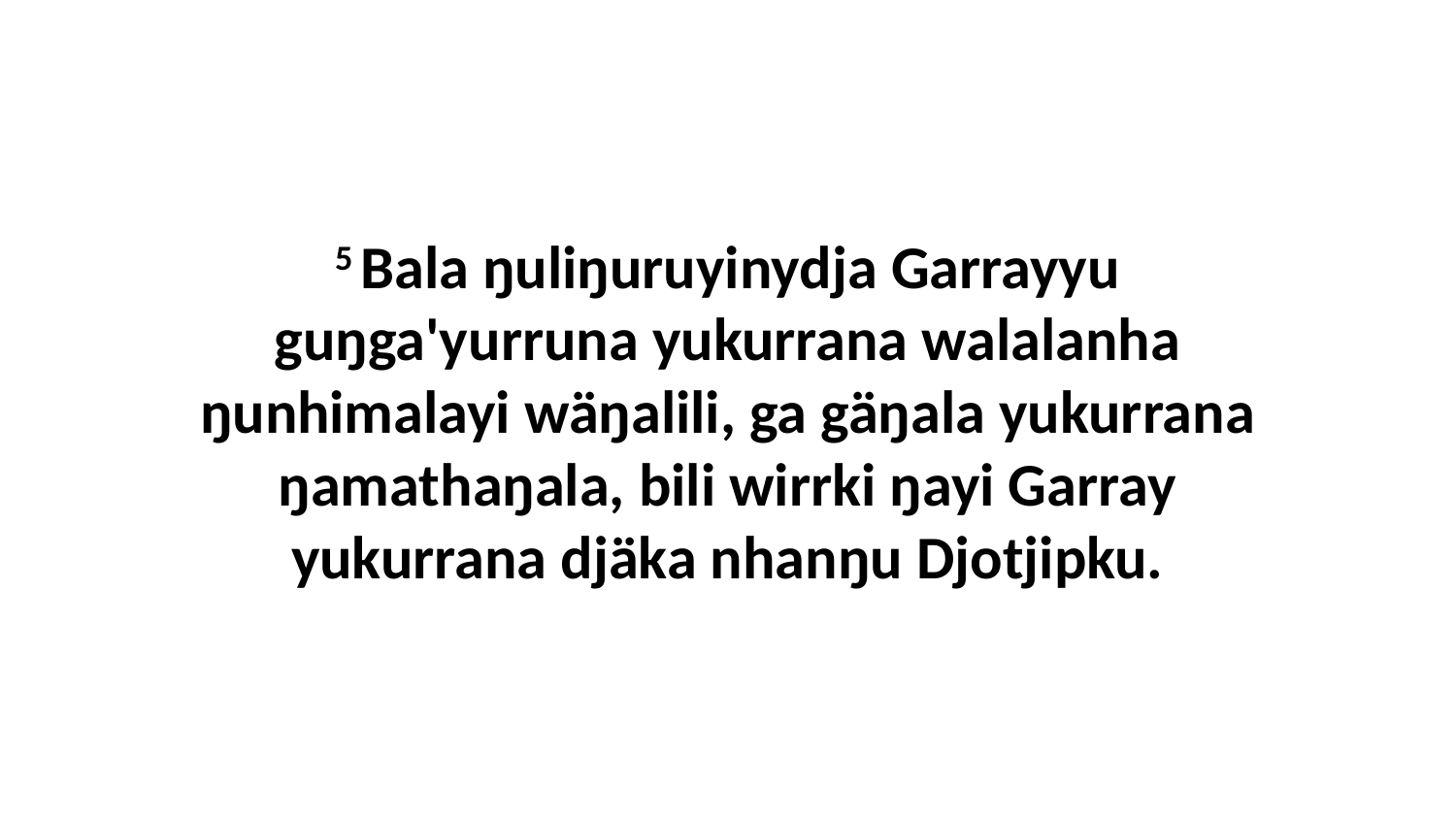

5 Bala ŋuliŋuruyinydja Garrayyu guŋga'yurruna yukurrana walalanha ŋunhimalayi wäŋalili, ga gäŋala yukurrana ŋamathaŋala, bili wirrki ŋayi Garray yukurrana djäka nhanŋu Djotjipku.